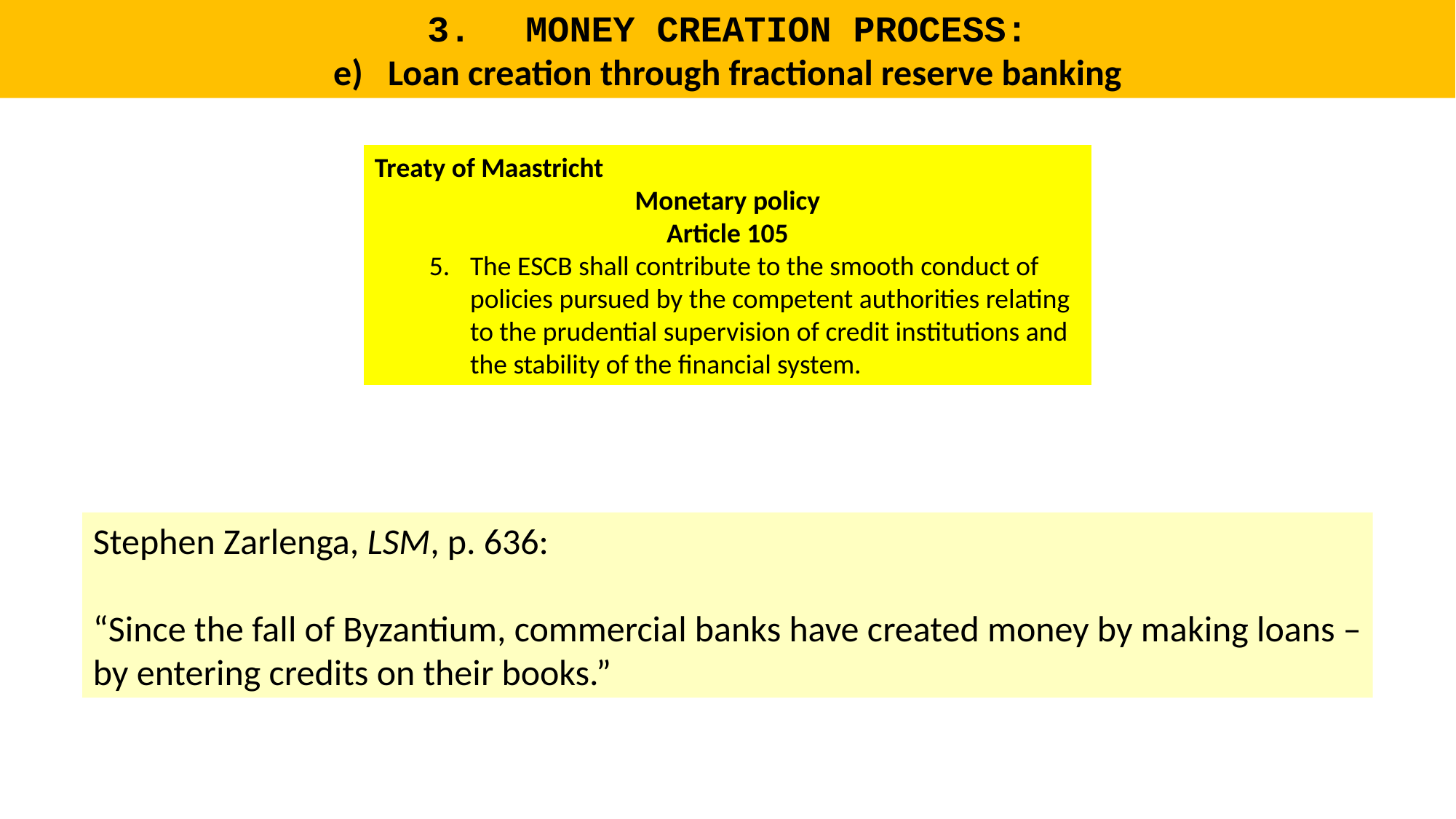

MONEY CREATION PROCESS:
Loan creation through fractional reserve banking
Treaty of Maastricht
Monetary policy
Article 105
The ESCB shall contribute to the smooth conduct of policies pursued by the competent authorities relating to the prudential supervision of credit institutions and the stability of the financial system.
Stephen Zarlenga, LSM, p. 636:

“Since the fall of Byzantium, commercial banks have created money by making loans –
by entering credits on their books.”